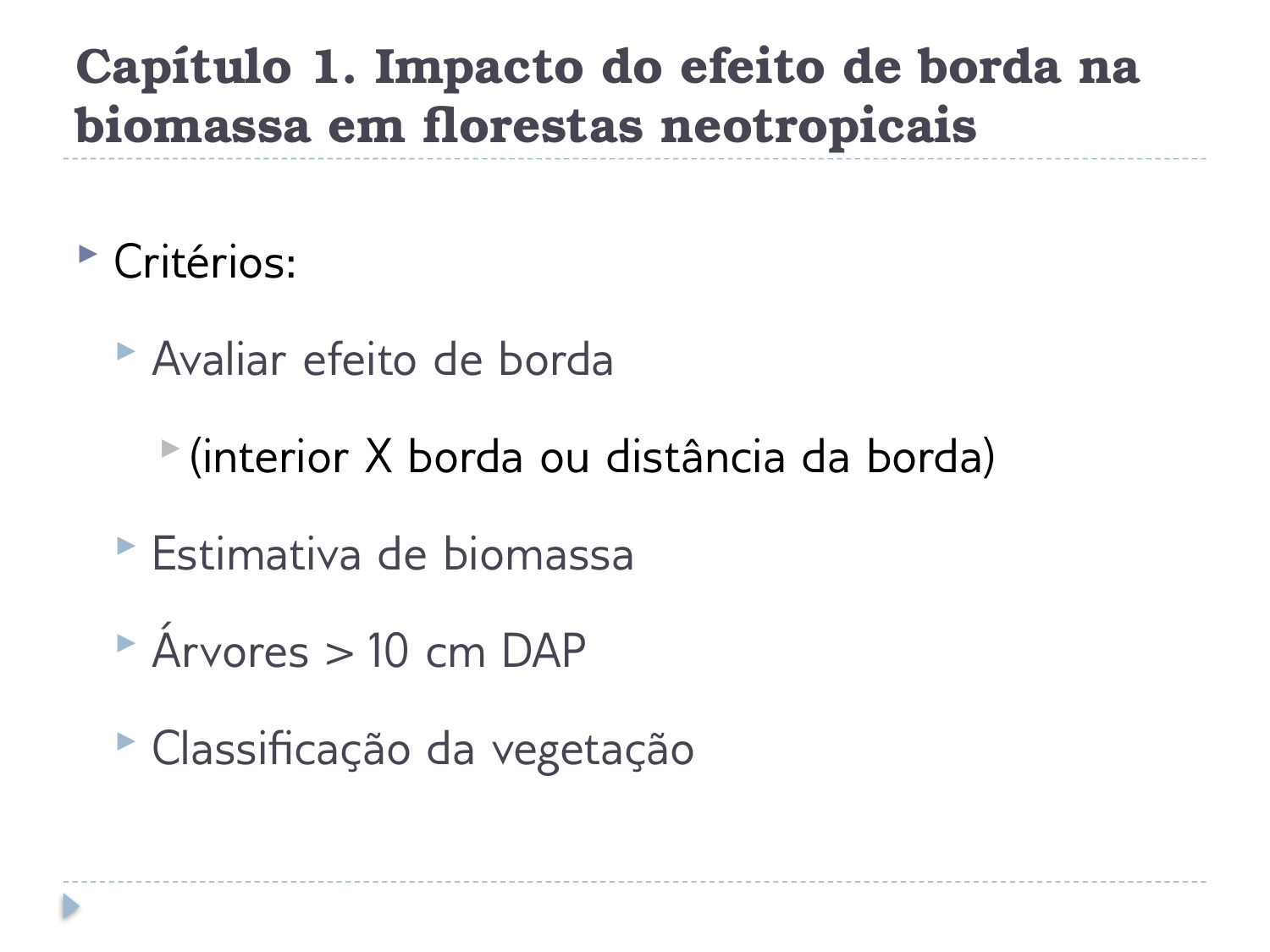

# Capítulo 1. Impacto do efeito de borda na biomassa em florestas neotropicais
Critérios:
Avaliar efeito de borda
(interior X borda ou distância da borda)
Estimativa de biomassa
Árvores > 10 cm DAP
Classificação da vegetação